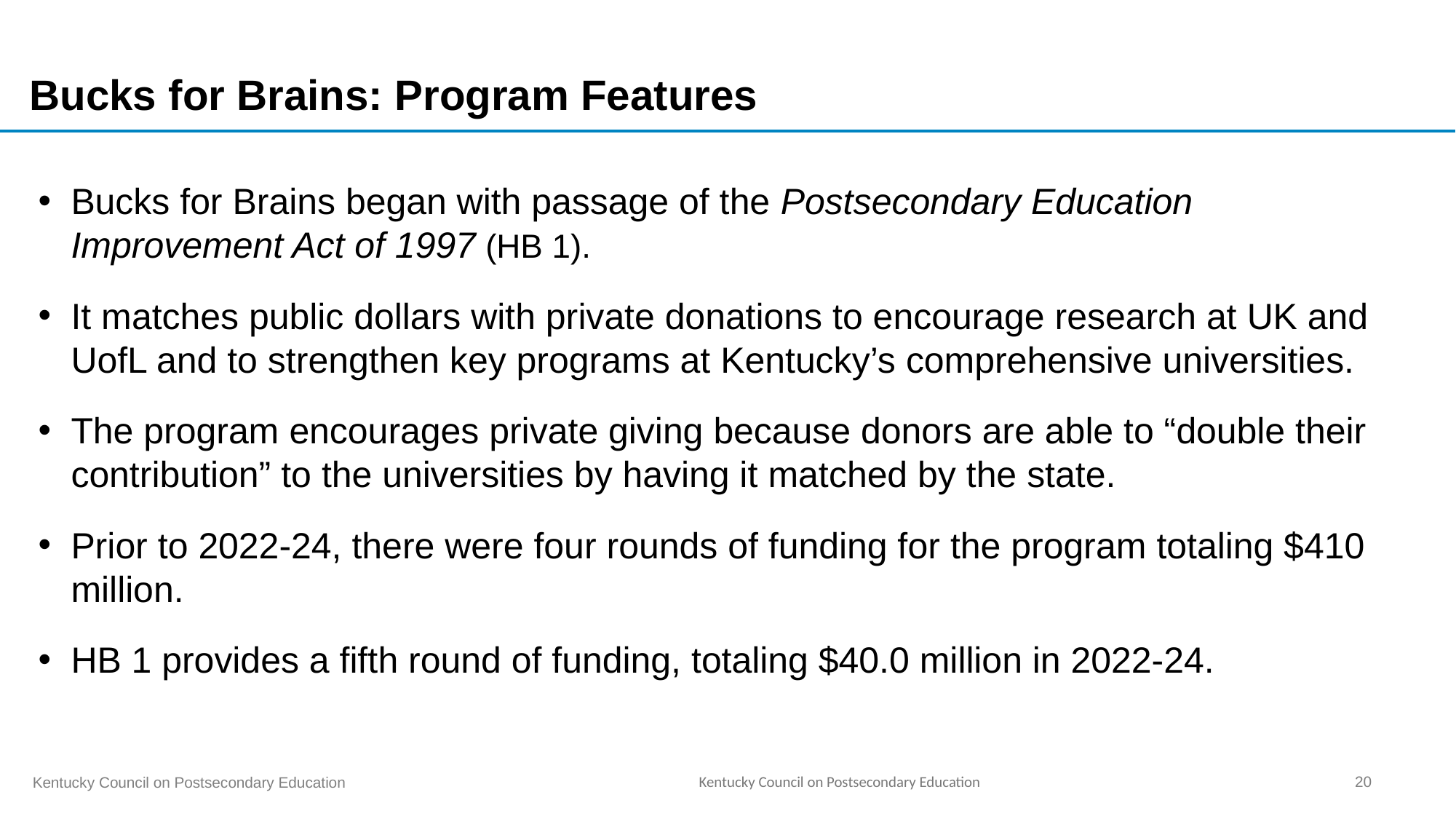

# Bucks for Brains: Program Features
Bucks for Brains began with passage of the Postsecondary Education Improvement Act of 1997 (HB 1).
It matches public dollars with private donations to encourage research at UK and UofL and to strengthen key programs at Kentucky’s comprehensive universities.
The program encourages private giving because donors are able to “double their contribution” to the universities by having it matched by the state.
Prior to 2022-24, there were four rounds of funding for the program totaling $410 million.
HB 1 provides a fifth round of funding, totaling $40.0 million in 2022-24.

Kentucky Council on Postsecondary Education
20